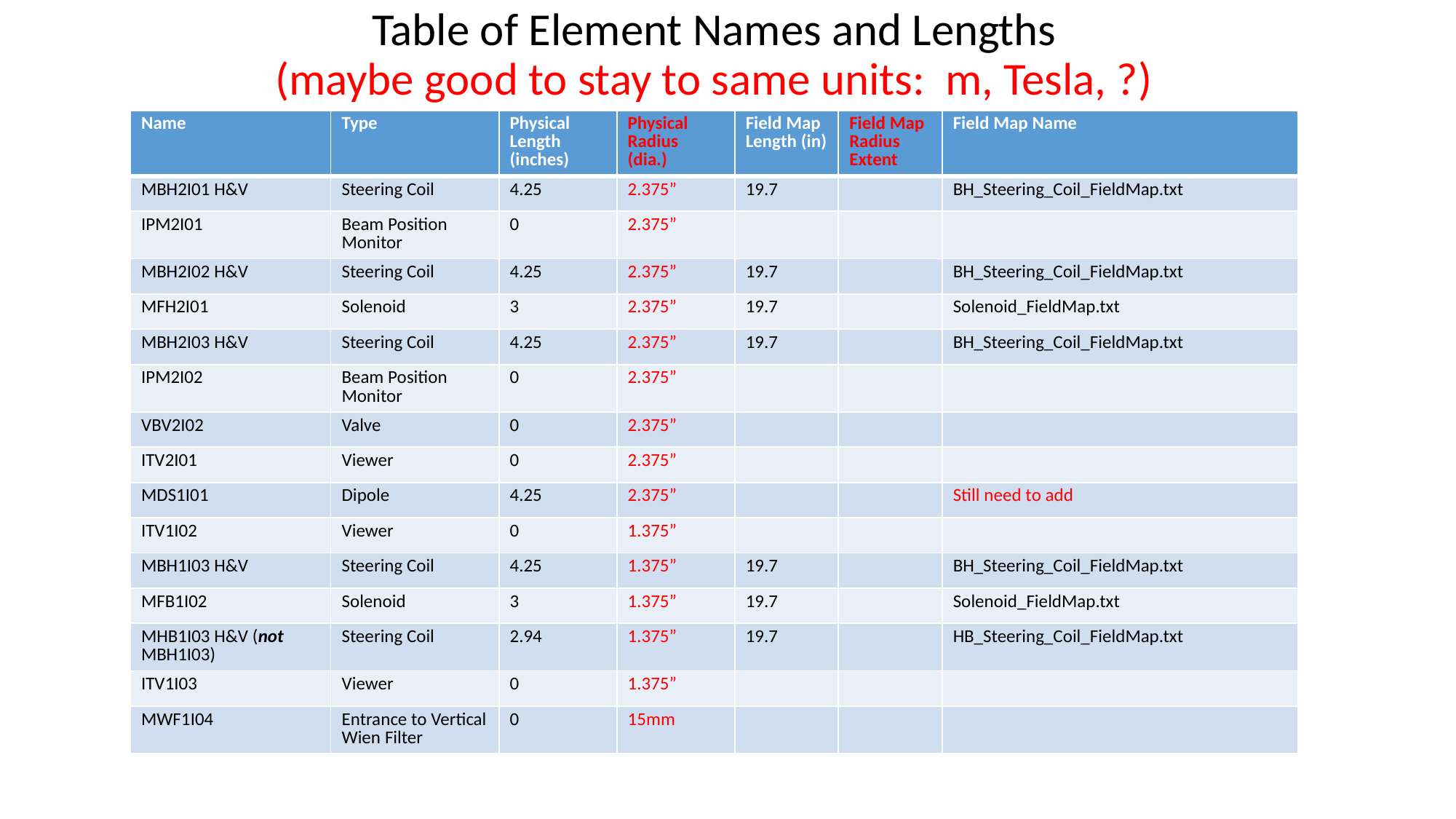

# Table of Element Names and Lengths (maybe good to stay to same units:  m, Tesla, ?)
| Name | Type | Physical Length (inches) | Physical Radius (dia.) | Field Map Length (in) | Field Map Radius Extent | Field Map Name |
| --- | --- | --- | --- | --- | --- | --- |
| MBH2I01 H&V | Steering Coil | 4.25 | 2.375” | 19.7 |  | BH\_Steering\_Coil\_FieldMap.txt |
| IPM2I01 | Beam Position Monitor | 0 | 2.375” |  |  |  |
| MBH2I02 H&V | Steering Coil | 4.25 | 2.375” | 19.7 |  | BH\_Steering\_Coil\_FieldMap.txt |
| MFH2I01 | Solenoid | 3 | 2.375” | 19.7 |  | Solenoid\_FieldMap.txt |
| MBH2I03 H&V | Steering Coil | 4.25 | 2.375” | 19.7 |  | BH\_Steering\_Coil\_FieldMap.txt |
| IPM2I02 | Beam Position Monitor | 0 | 2.375” |  |  |  |
| VBV2I02 | Valve | 0 | 2.375” |  |  |  |
| ITV2I01 | Viewer | 0 | 2.375” |  |  |  |
| MDS1I01 | Dipole | 4.25 | 2.375” |  |  | Still need to add |
| ITV1I02 | Viewer | 0 | 1.375” |  |  |  |
| MBH1I03 H&V | Steering Coil | 4.25 | 1.375” | 19.7 |  | BH\_Steering\_Coil\_FieldMap.txt |
| MFB1I02 | Solenoid | 3 | 1.375” | 19.7 |  | Solenoid\_FieldMap.txt |
| MHB1I03 H&V (not MBH1I03) | Steering Coil | 2.94 | 1.375” | 19.7 |  | HB\_Steering\_Coil\_FieldMap.txt |
| ITV1I03 | Viewer | 0 | 1.375” |  |  |  |
| MWF1I04 | Entrance to Vertical Wien Filter | 0 | 15mm |  |  |  |